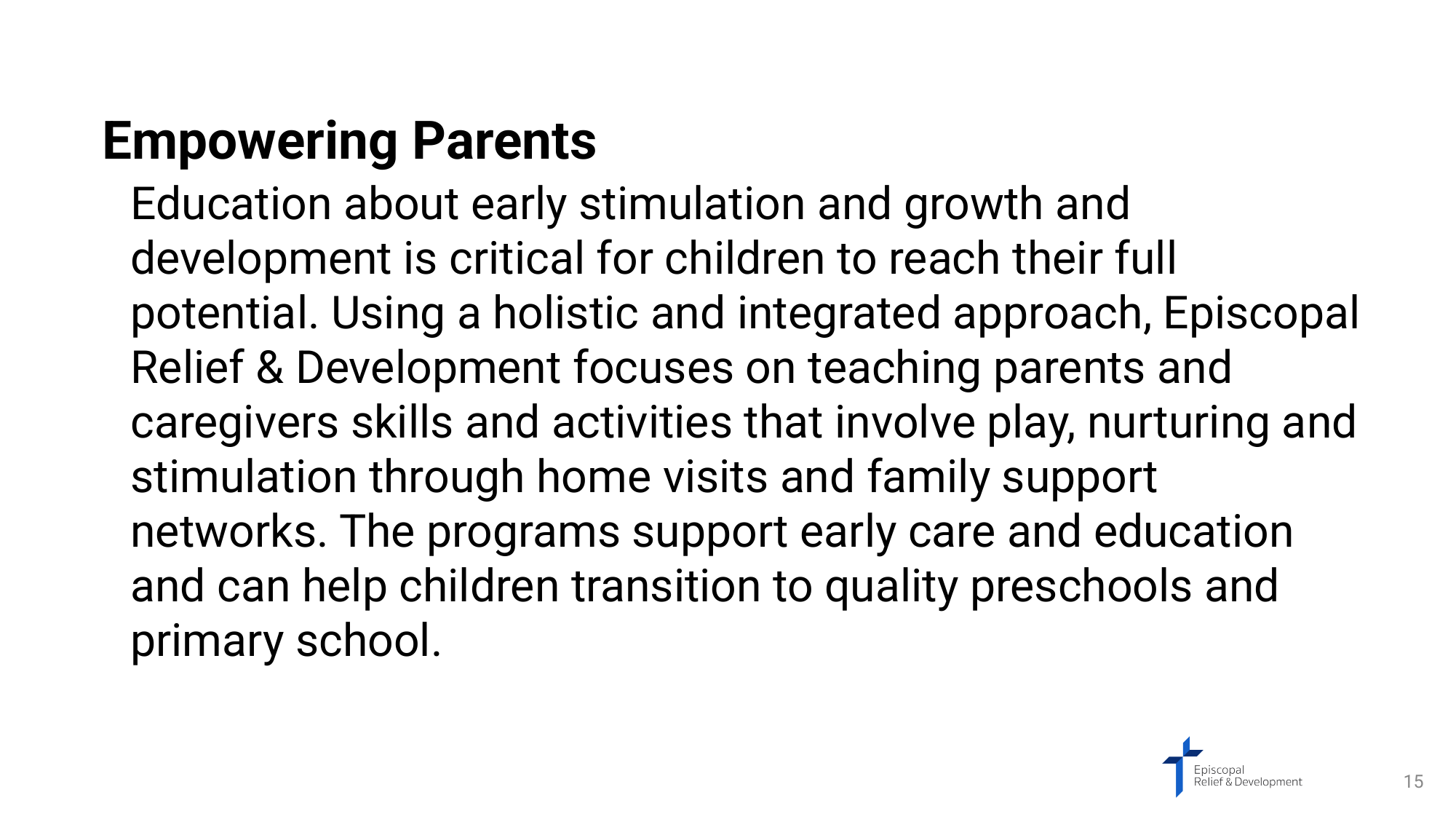

Empowering Parents
Education about early stimulation and growth and development is critical for children to reach their full potential. Using a holistic and integrated approach, Episcopal Relief & Development focuses on teaching parents and caregivers skills and activities that involve play, nurturing and stimulation through home visits and family support networks. The programs support early care and education and can help children transition to quality preschools and primary school.
15